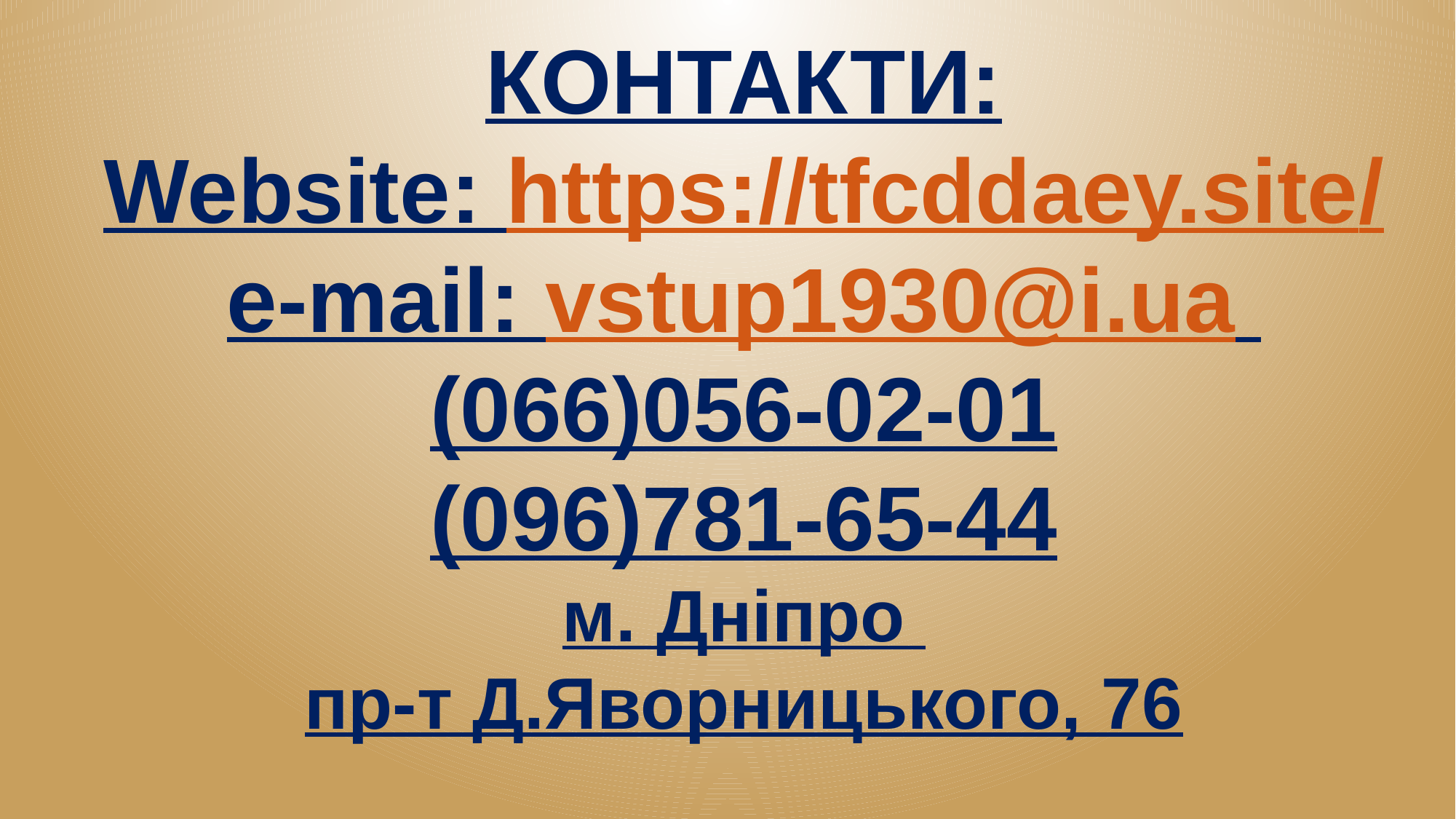

КОНТАКТИ:
Website: https://tfcddaey.site/
e-mail: vstup1930@i.ua
(066)056-02-01
(096)781-65-44
м. Дніпро
пр-т Д.Яворницького, 76